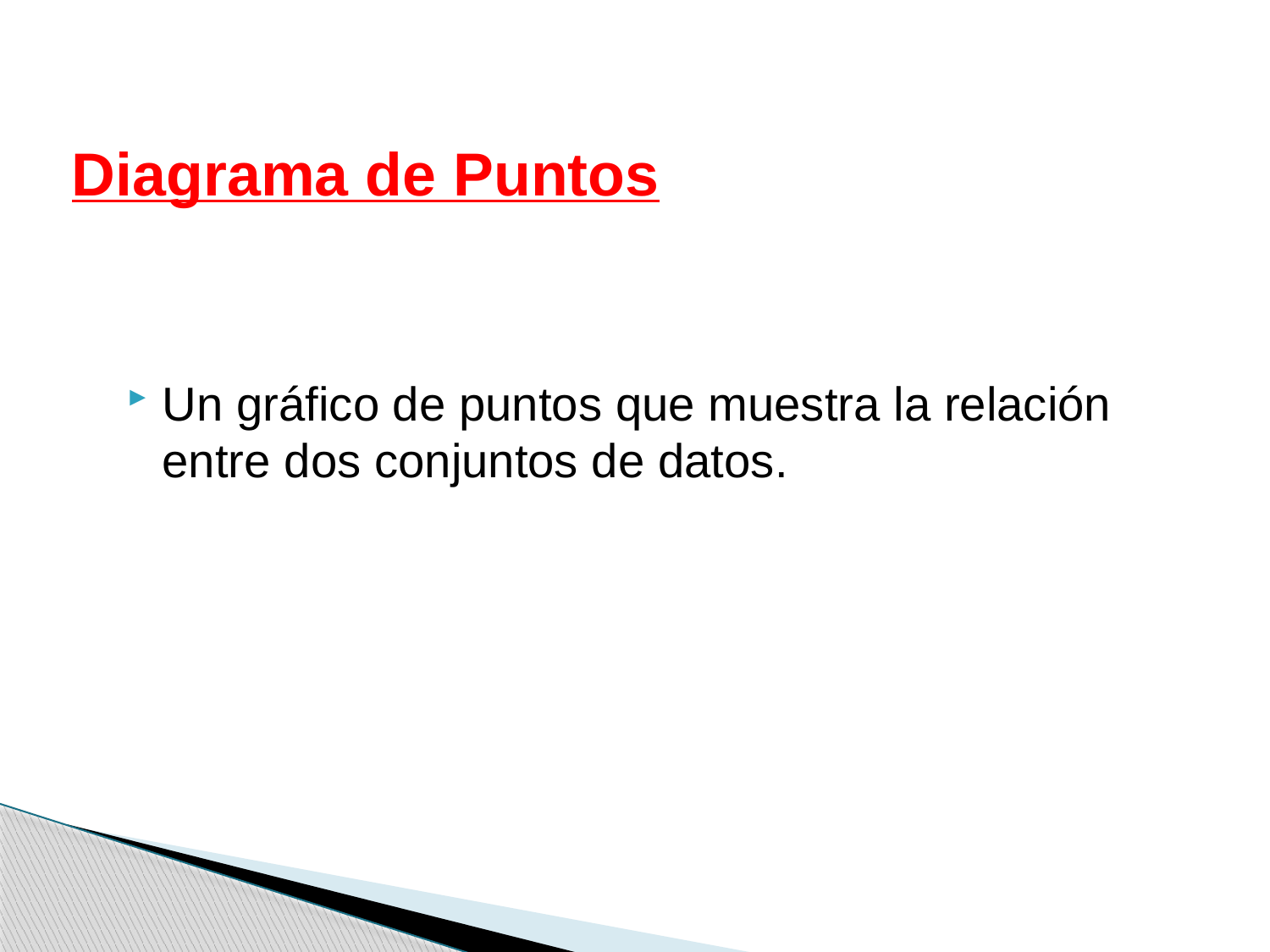

# Diagrama de Puntos
Un gráfico de puntos que muestra la relación entre dos conjuntos de datos.